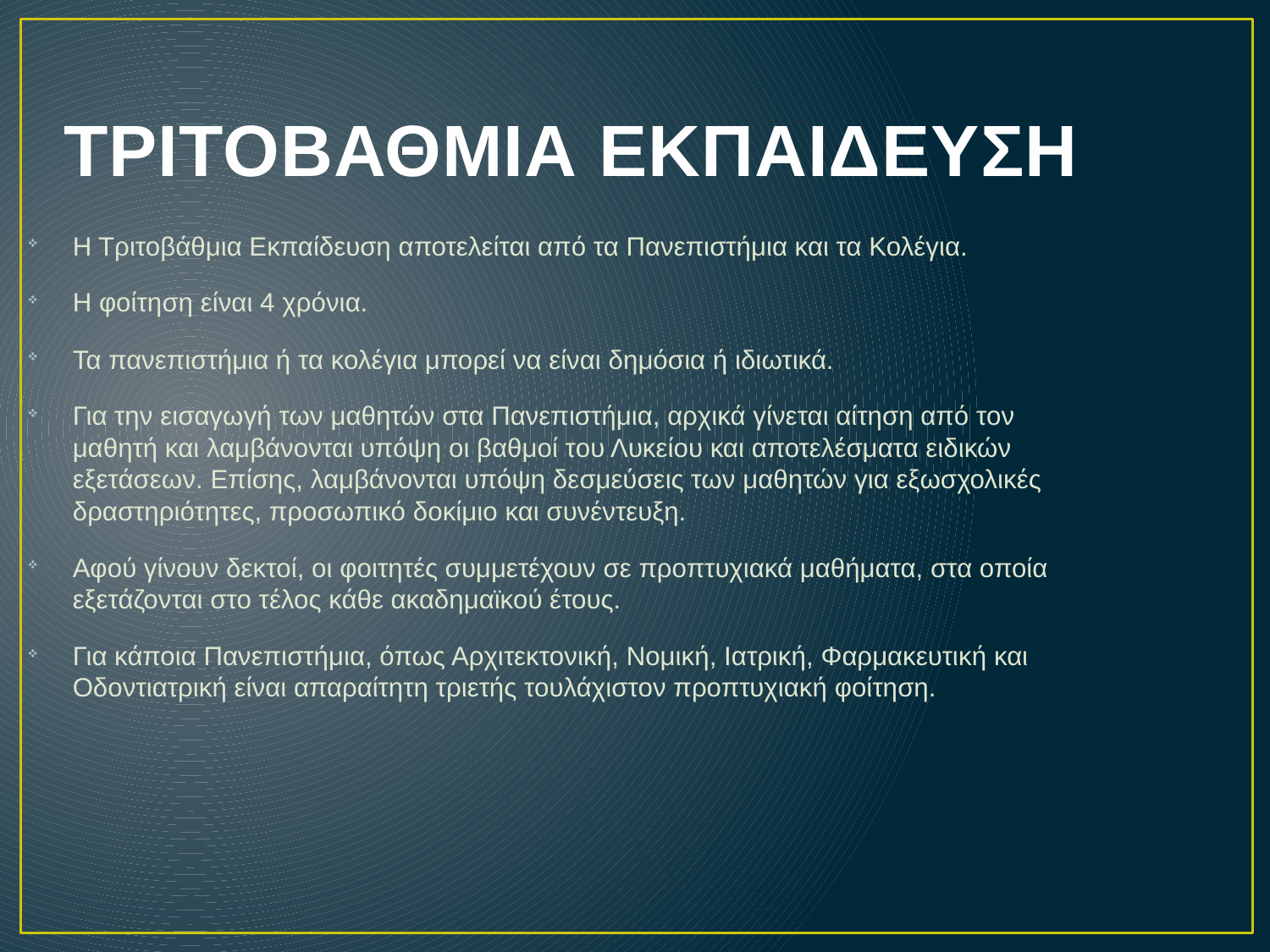

ΤΡΙΤΟΒΑΘΜΙΑ ΕΚΠΑΙΔΕΥΣΗ
Η Τριτοβάθμια Εκπαίδευση αποτελείται από τα Πανεπιστήμια και τα Κολέγια.
Η φοίτηση είναι 4 χρόνια.
Τα πανεπιστήμια ή τα κολέγια μπορεί να είναι δημόσια ή ιδιωτικά.
Για την εισαγωγή των μαθητών στα Πανεπιστήμια, αρχικά γίνεται αίτηση από τον μαθητή και λαμβάνονται υπόψη οι βαθμοί του Λυκείου και αποτελέσματα ειδικών εξετάσεων. Επίσης, λαμβάνονται υπόψη δεσμεύσεις των μαθητών για εξωσχολικές δραστηριότητες, προσωπικό δοκίμιο και συνέντευξη.
Αφού γίνουν δεκτοί, οι φοιτητές συμμετέχουν σε προπτυχιακά μαθήματα, στα οποία εξετάζονται στο τέλος κάθε ακαδημαϊκού έτους.
Για κάποια Πανεπιστήμια, όπως Αρχιτεκτονική, Νομική, Ιατρική, Φαρμακευτική και Οδοντιατρική είναι απαραίτητη τριετής τουλάχιστον προπτυχιακή φοίτηση.